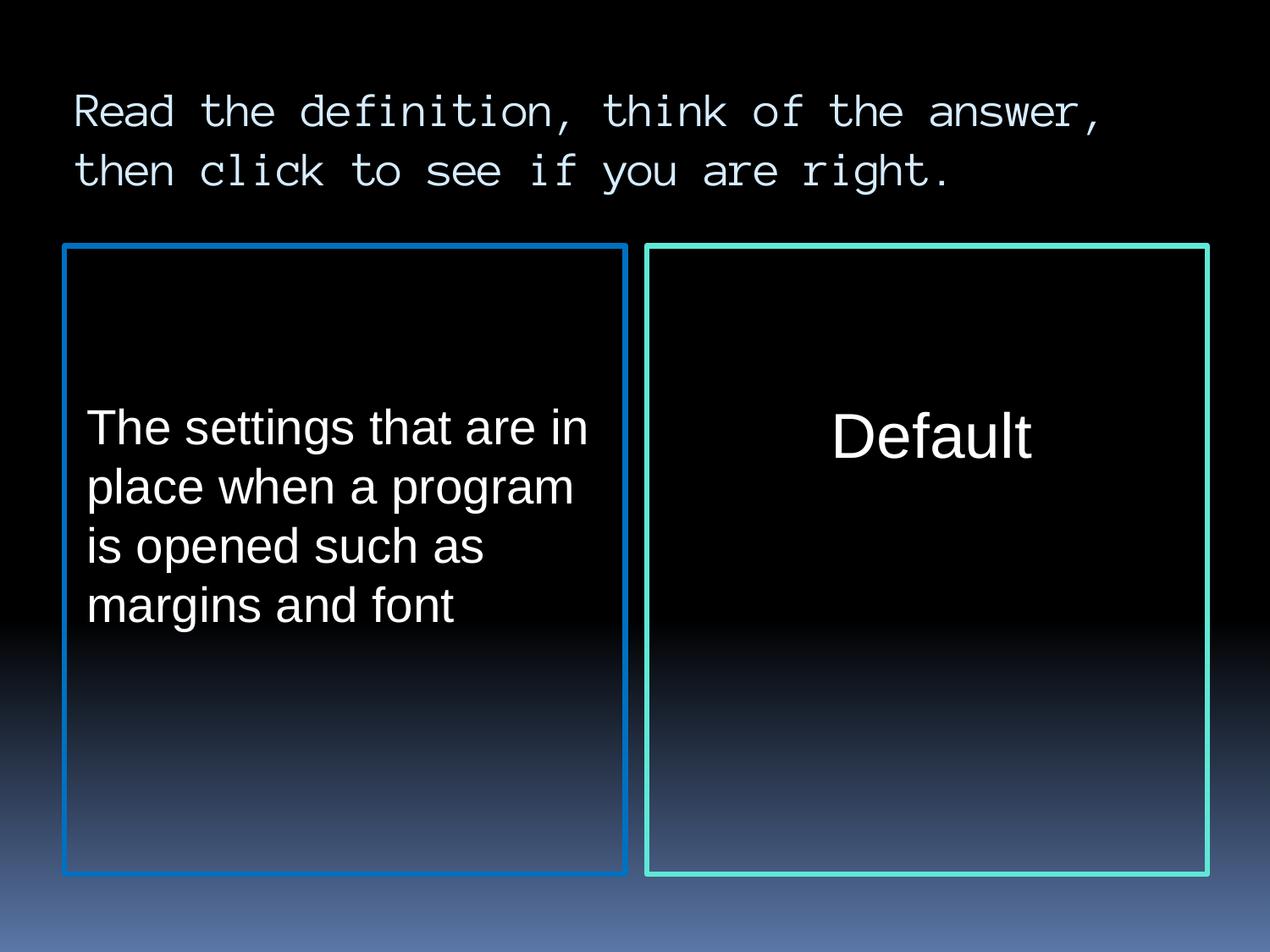

# Read the definition, think of the answer, then click to see if you are right.

The settings that are in place when a program is opened such as margins and font

Default